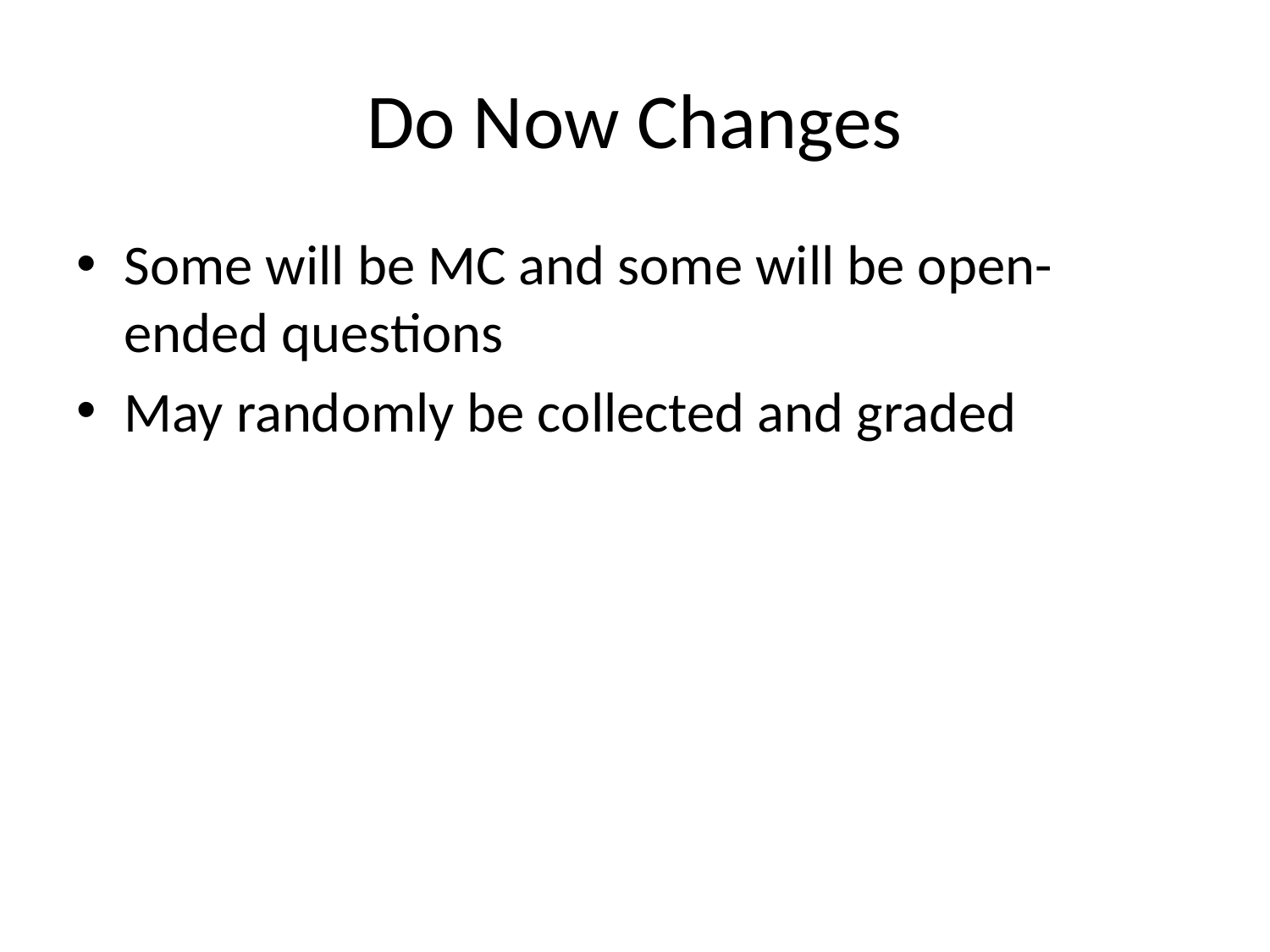

# Do Now Changes
Some will be MC and some will be open-ended questions
May randomly be collected and graded